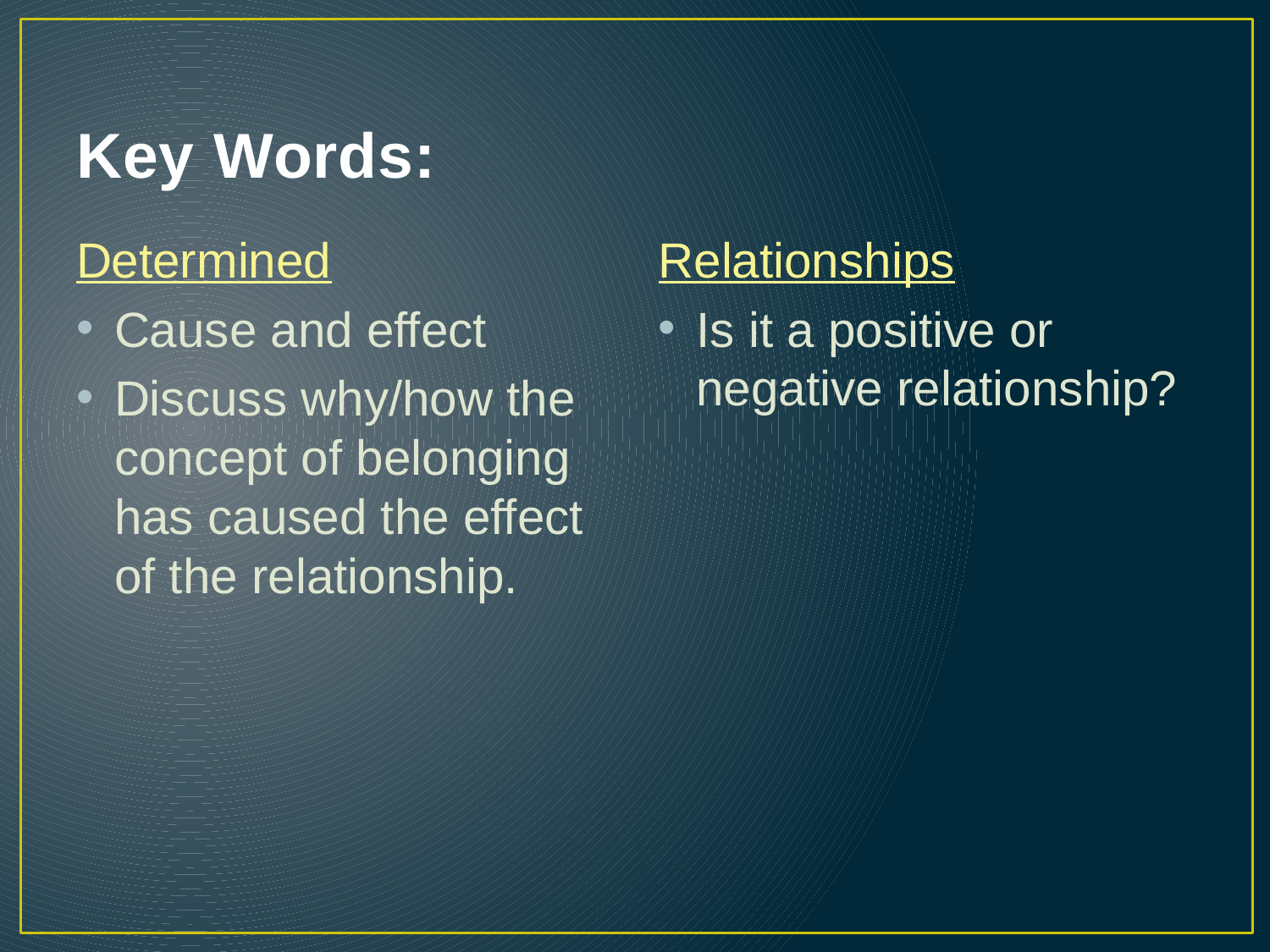

# Key Words:
Determined
Cause and effect
Discuss why/how the concept of belonging has caused the effect of the relationship.
Relationships
Is it a positive or negative relationship?